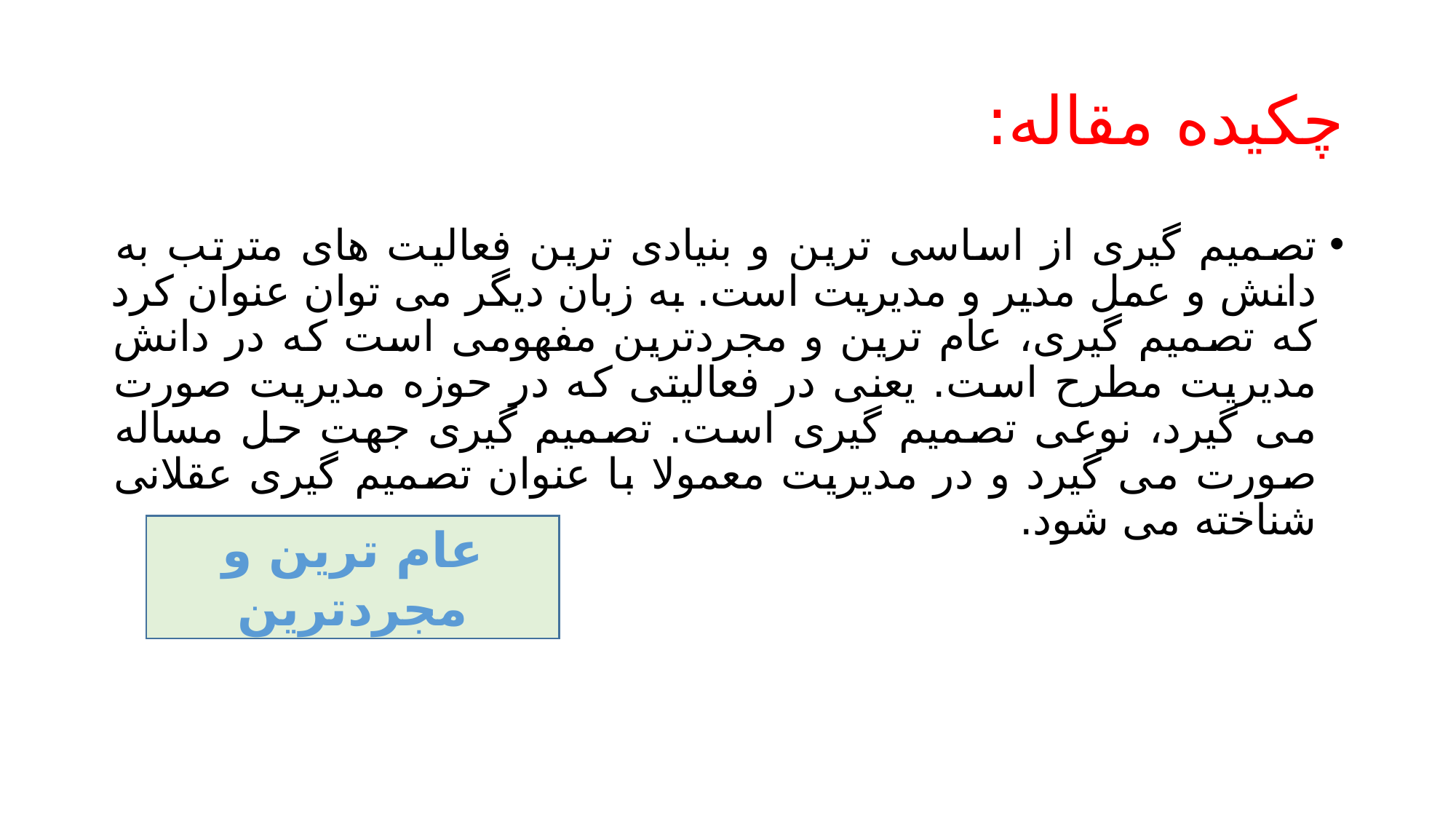

# چکیده مقاله:
تصمیم گیری از اساسی ترین و بنیادی ترین فعالیت های مترتب به دانش و عمل مدیر و مدیریت است. به زبان دیگر می توان عنوان کرد که تصمیم گیری، عام ترین و مجردترین مفهومی است که در دانش مدیریت مطرح است. یعنی در فعالیتی که در حوزه مدیریت صورت می گیرد، نوعی تصمیم گیری است. تصمیم گیری جهت حل مساله صورت می گیرد و در مدیریت معمولا با عنوان تصمیم گیری عقلانی شناخته می شود.
عام ترین و مجردترین